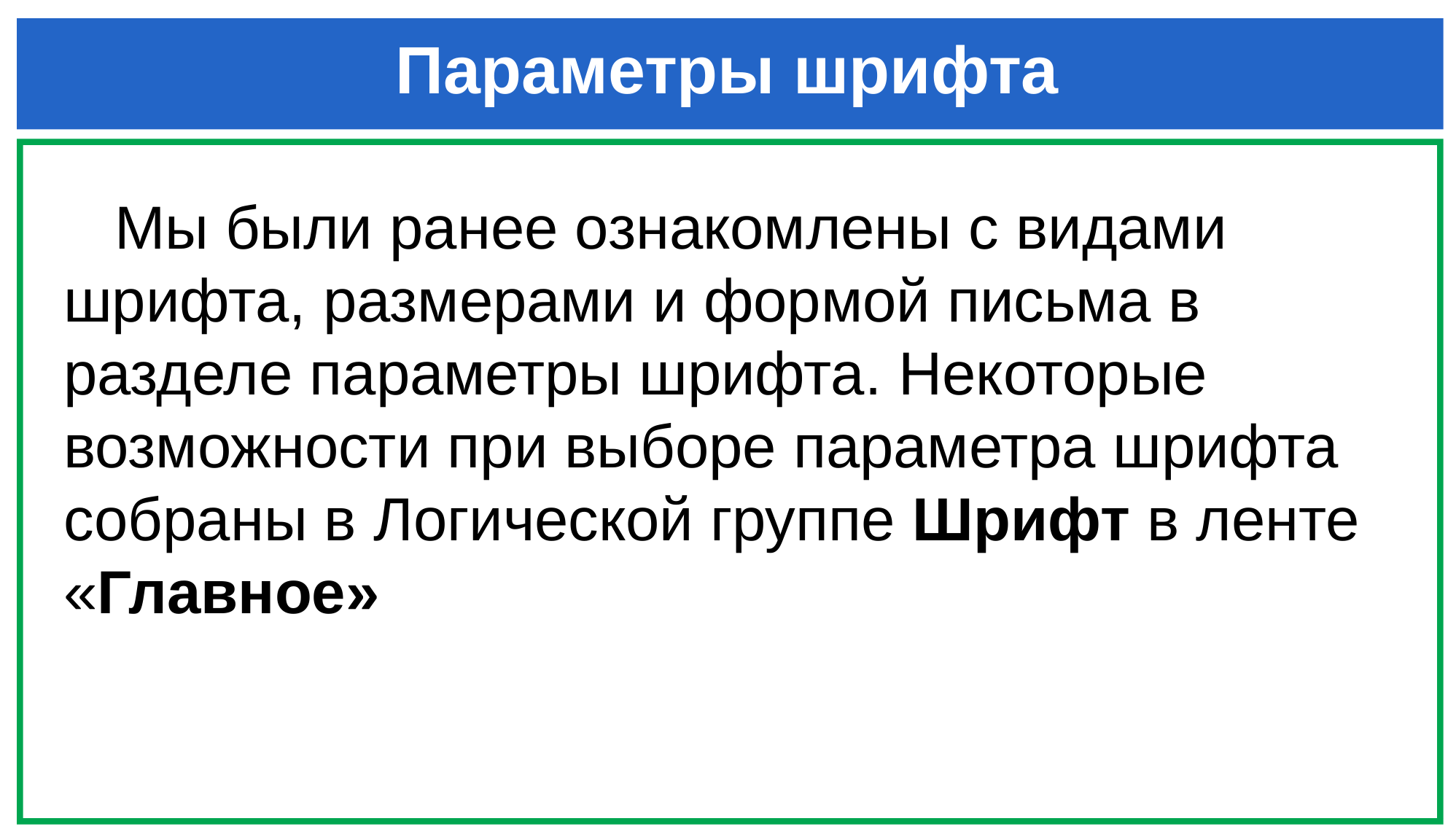

# Параметры шрифта
   Мы были ранее ознакомлены с видами
шрифта, размерами и формой письма в разделе параметры шрифта. Некоторые возможности при выборе параметра шрифта собраны в Логической группе Шрифт в ленте «Главное»